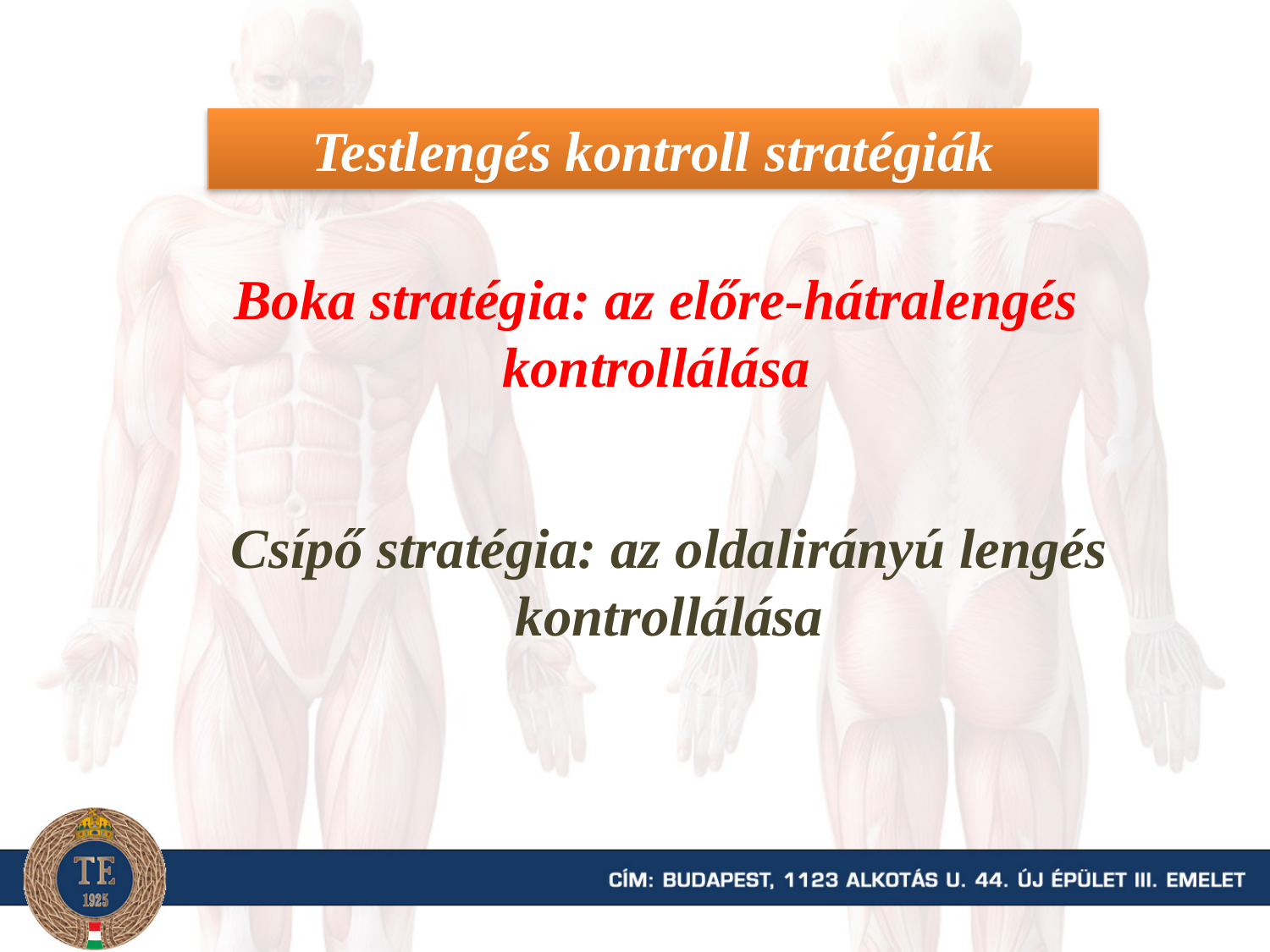

Testlengés kontroll stratégiák
Boka stratégia: az előre-hátralengés kontrollálása
Csípő stratégia: az oldalirányú lengés kontrollálása